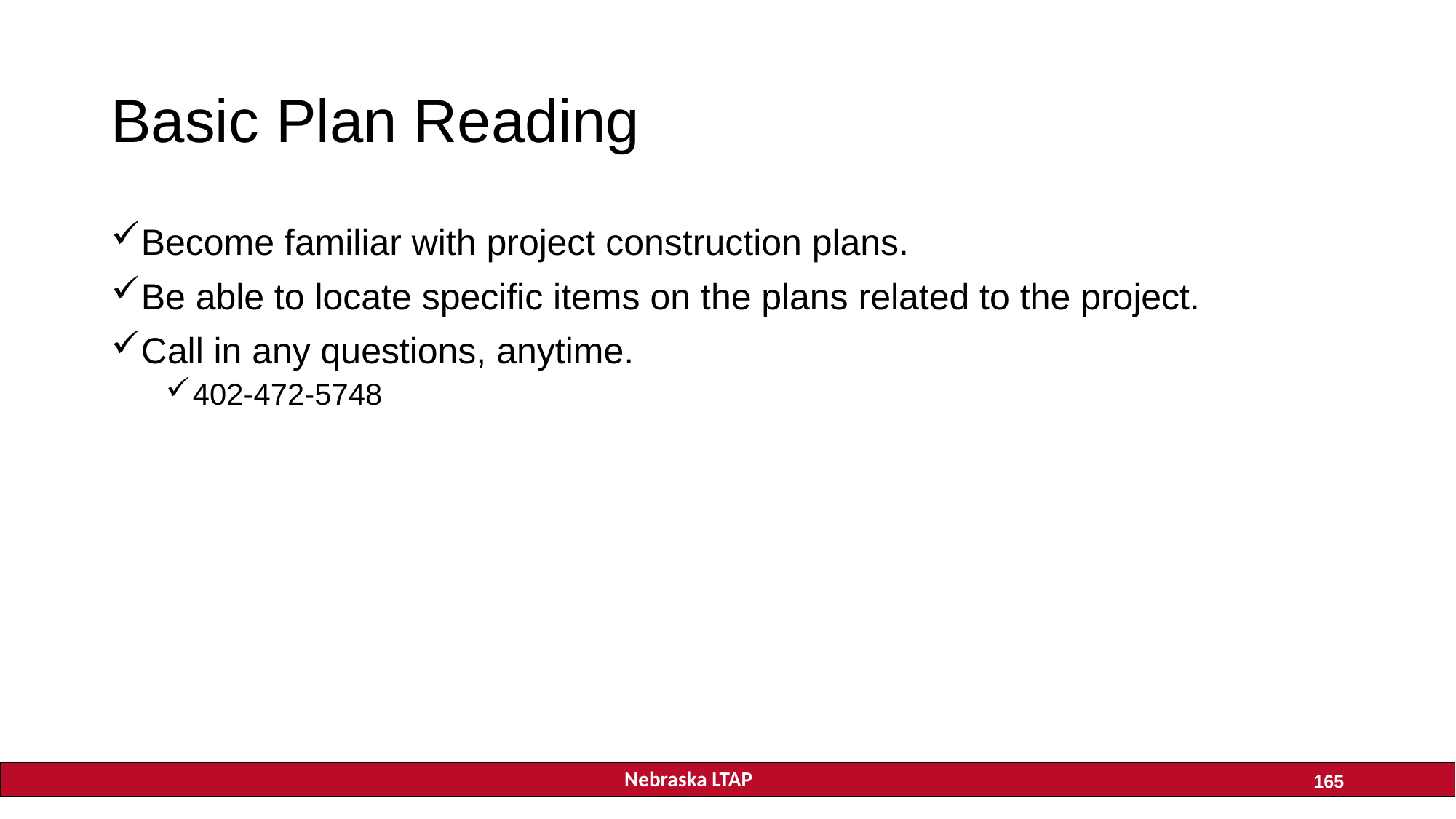

Study Guide Page 11
# Basic Plan Reading
Become familiar with project construction plans.
Be able to locate specific items on the plans related to the project.
Call in any questions, anytime.
402-472-5748

165